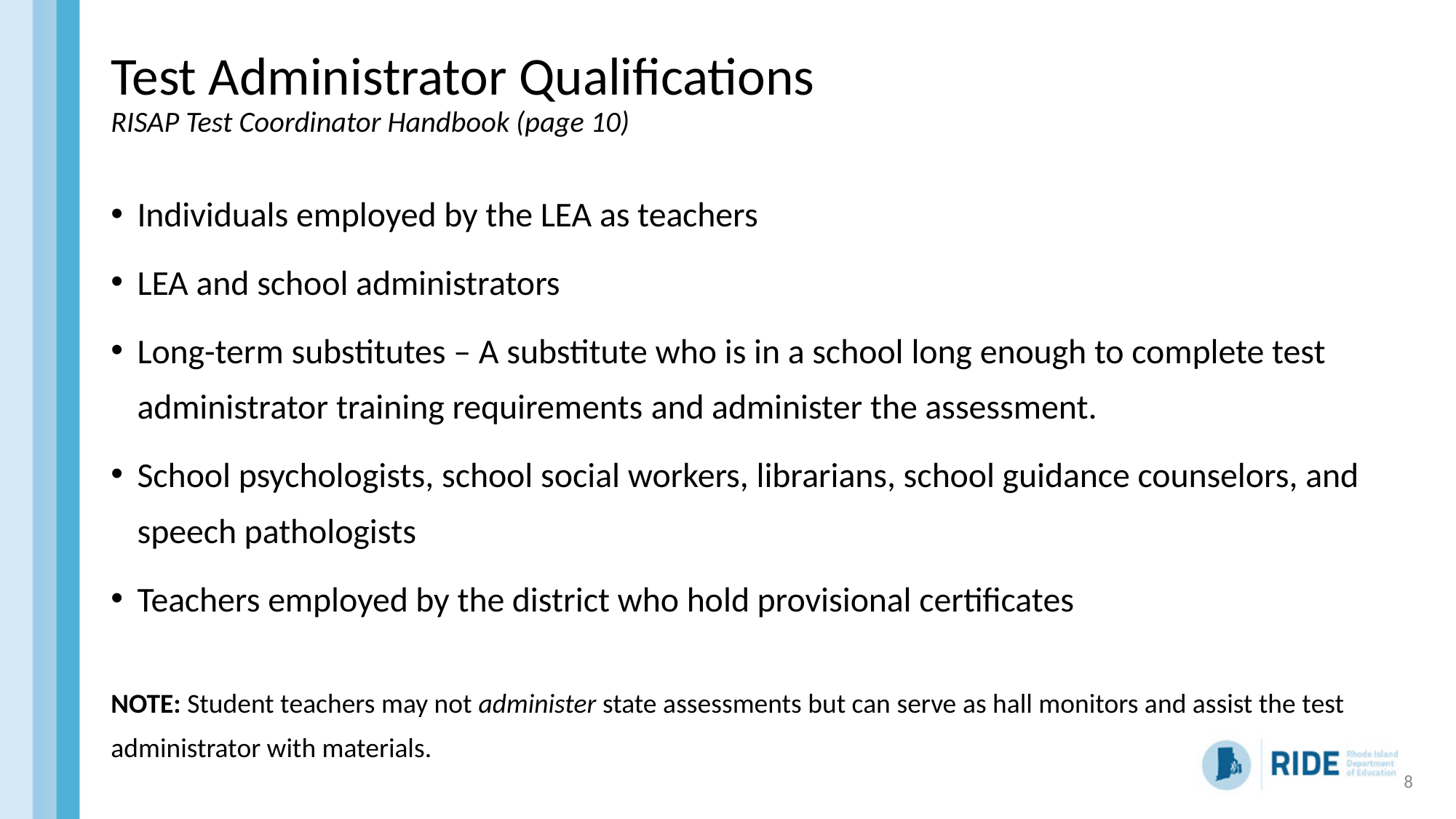

# Test Administrator Qualifications RISAP Test Coordinator Handbook (page 10)
Individuals employed by the LEA as teachers
LEA and school administrators
Long-term substitutes – A substitute who is in a school long enough to complete test administrator training requirements and administer the assessment.
School psychologists, school social workers, librarians, school guidance counselors, and speech pathologists
Teachers employed by the district who hold provisional certificates
NOTE: Student teachers may not administer state assessments but can serve as hall monitors and assist the test administrator with materials.

8